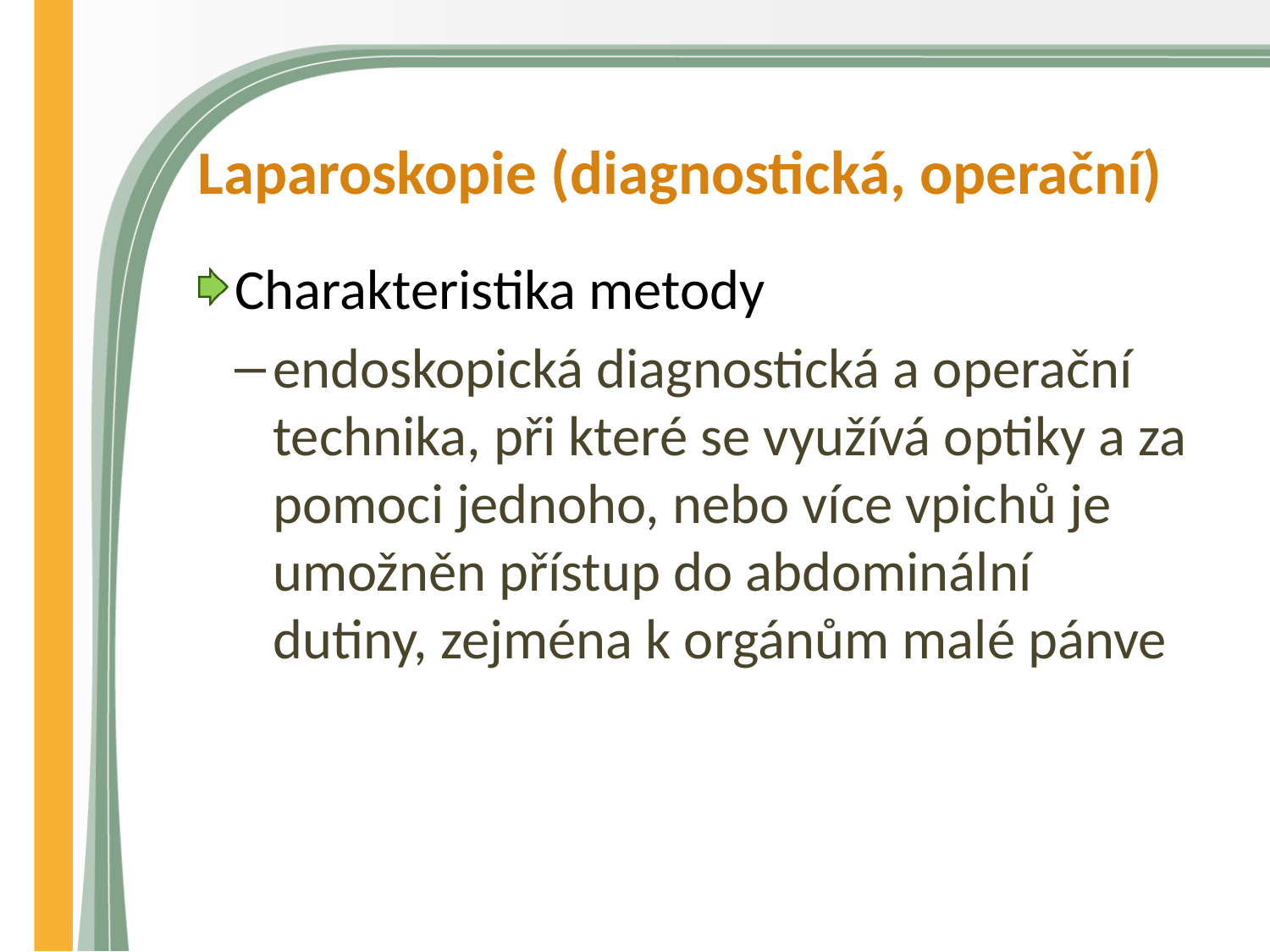

# Laparoskopie (diagnostická, operační)
Charakteristika metody
endoskopická diagnostická a operační technika, při které se využívá optiky a za pomoci jednoho, nebo více vpichů je umožněn přístup do abdominální dutiny, zejména k orgánům malé pánve